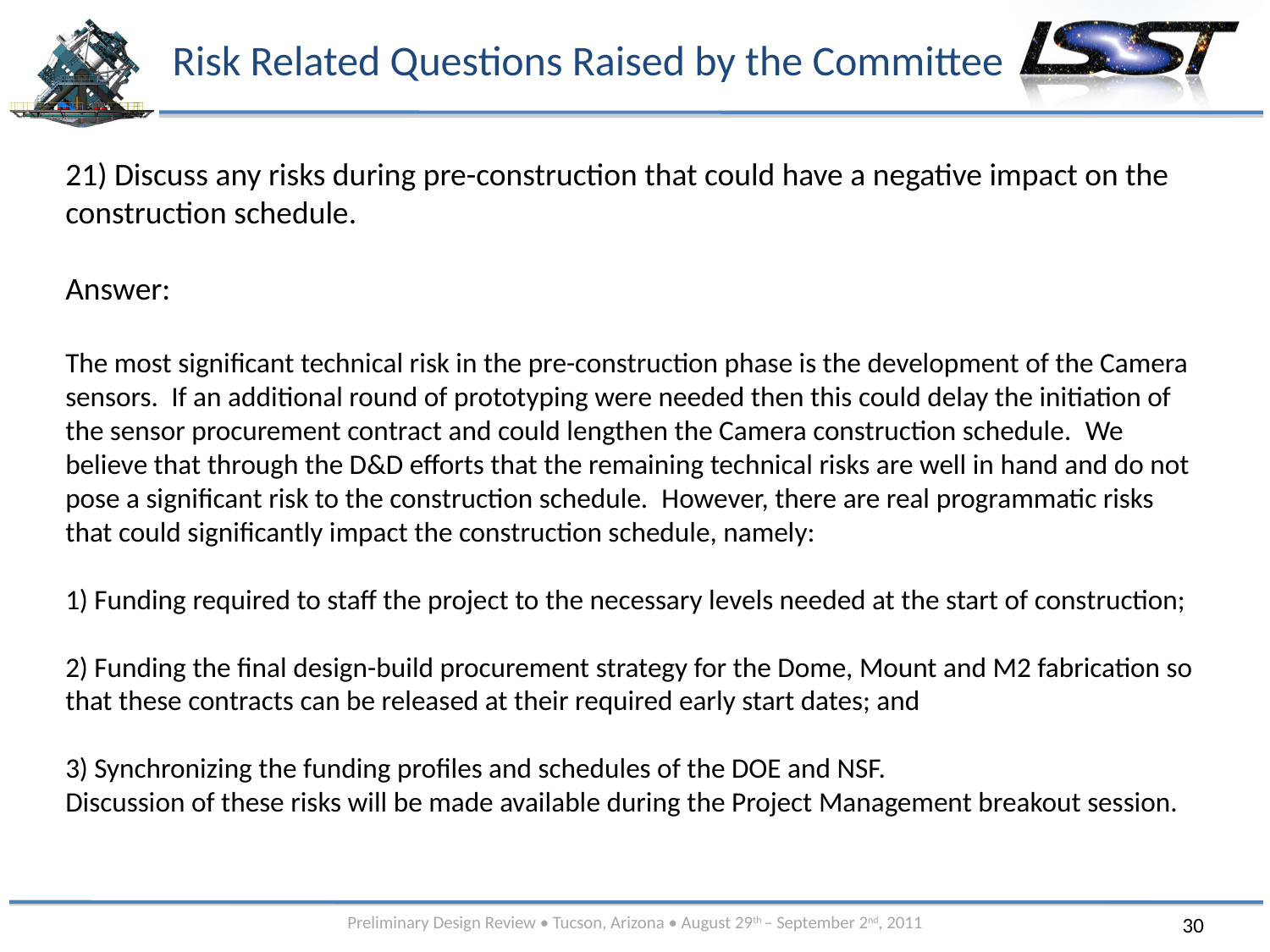

# Risk Related Questions Raised by the Committee
21) Discuss any risks during pre-construction that could have a negative impact on the construction schedule.

Answer:

The most significant technical risk in the pre-construction phase is the development of the Camera sensors.  If an additional round of prototyping were needed then this could delay the initiation of the sensor procurement contract and could lengthen the Camera construction schedule.  We believe that through the D&D efforts that the remaining technical risks are well in hand and do not pose a significant risk to the construction schedule.  However, there are real programmatic risks that could significantly impact the construction schedule, namely:
1) Funding required to staff the project to the necessary levels needed at the start of construction;
2) Funding the final design-build procurement strategy for the Dome, Mount and M2 fabrication so that these contracts can be released at their required early start dates; and
3) Synchronizing the funding profiles and schedules of the DOE and NSF.
Discussion of these risks will be made available during the Project Management breakout session.